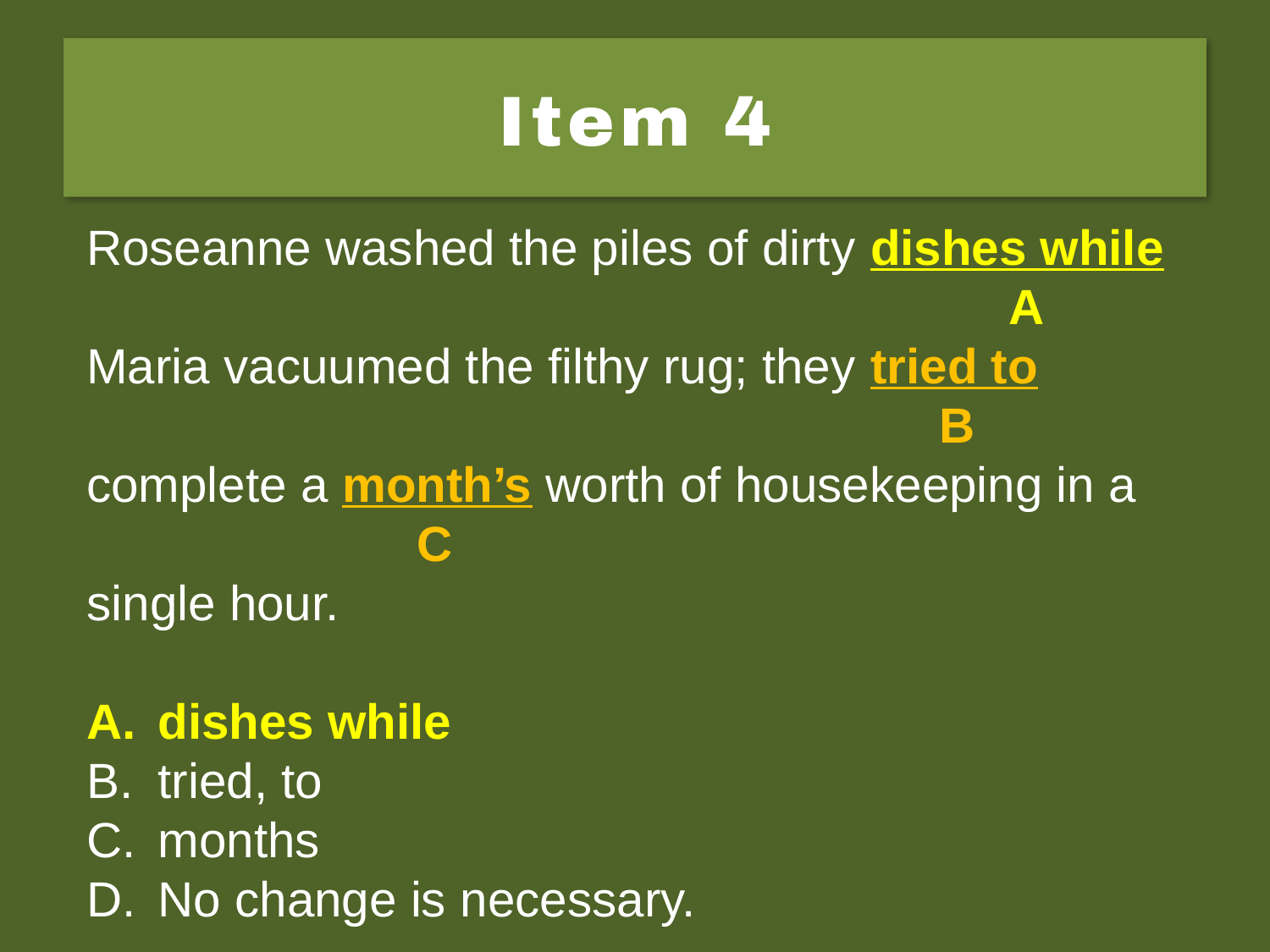

# Item 4
Roseanne washed the piles of dirty dishes; while

Maria vacuumed the filthy rug; they tried to

complete a month’s worth of housekeeping in a

single hour.

dishes while
tried, to
months
No change is necessary.
Roseanne washed the piles of dirty dishes; while
                                                                   A
Maria vacuumed the filthy rug; they tried to
                                                              B
complete a month’s worth of housekeeping in a
                        C
single hour.

dishes while
tried, to
months
No change is necessary.
Roseanne washed the piles of dirty dishes while
                                                                   A
Maria vacuumed the filthy rug; they tried to
                                                              B
complete a month’s worth of housekeeping in a
                        C
single hour.

dishes while
tried, to
months
No change is necessary.